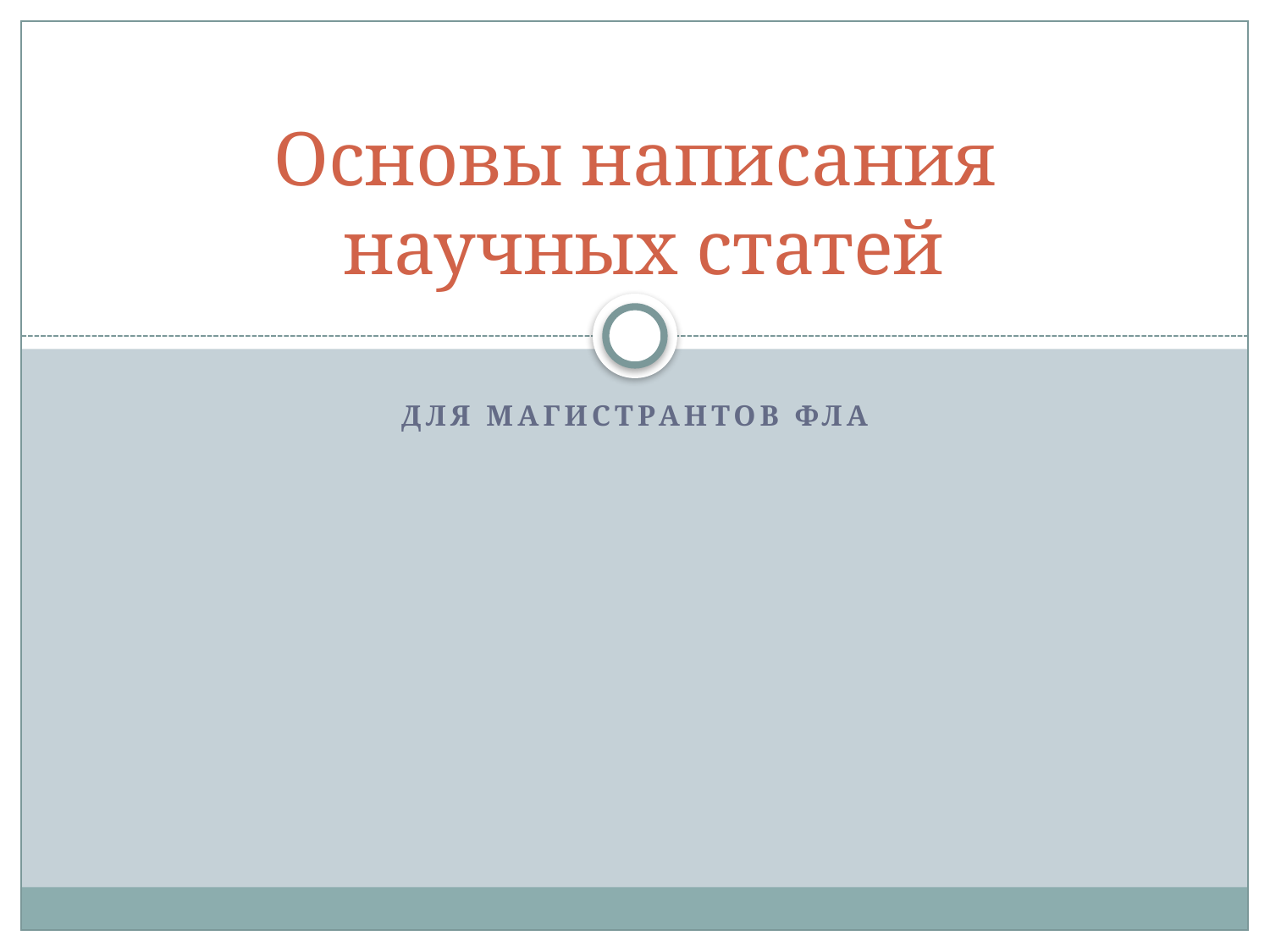

# Основы написания научных статей
Для магистрантов ФЛА